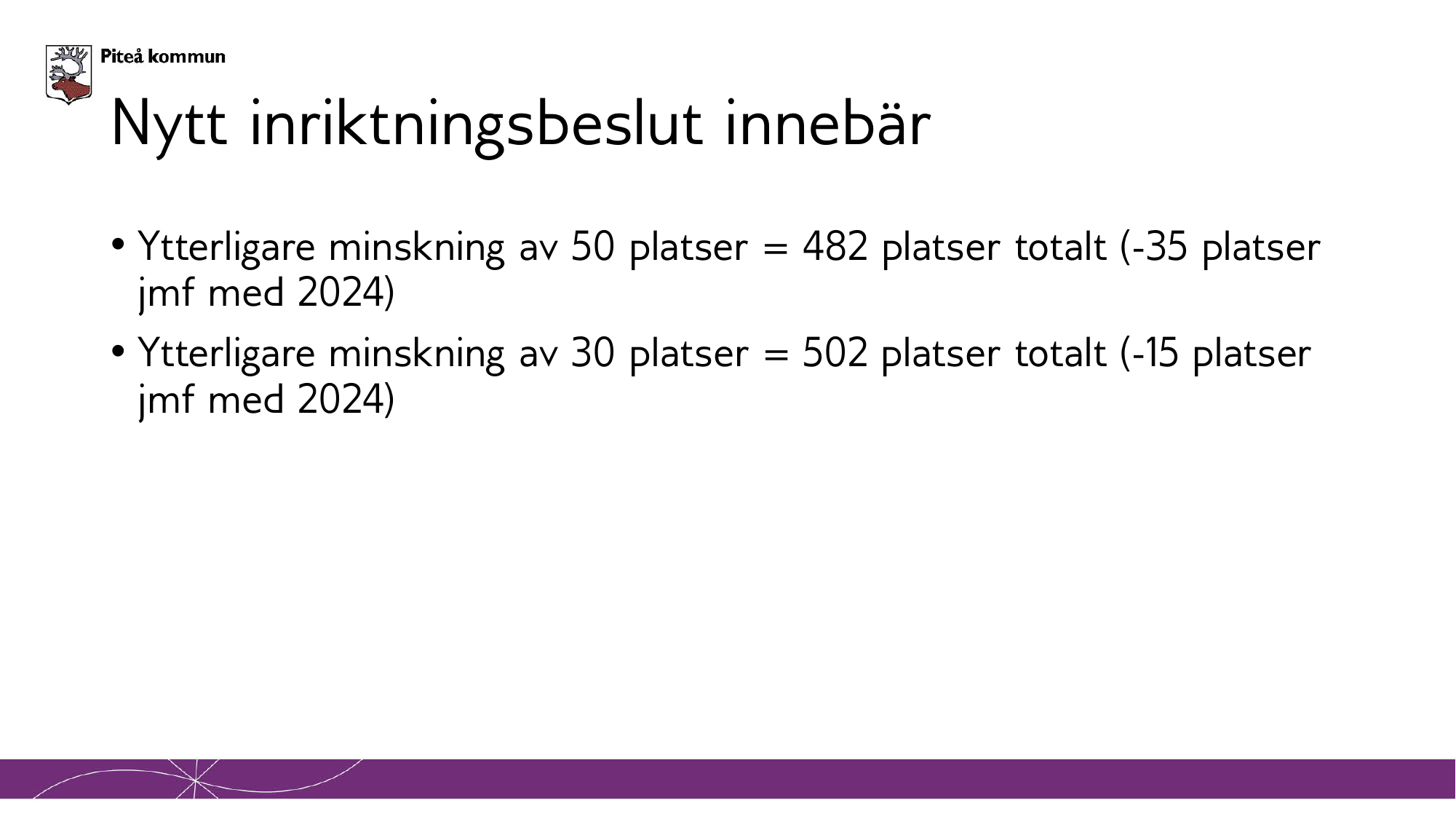

# Nytt inriktningsbeslut innebär
Ytterligare minskning av 50 platser = 482 platser totalt (-35 platser jmf med 2024)
Ytterligare minskning av 30 platser = 502 platser totalt (-15 platser jmf med 2024)